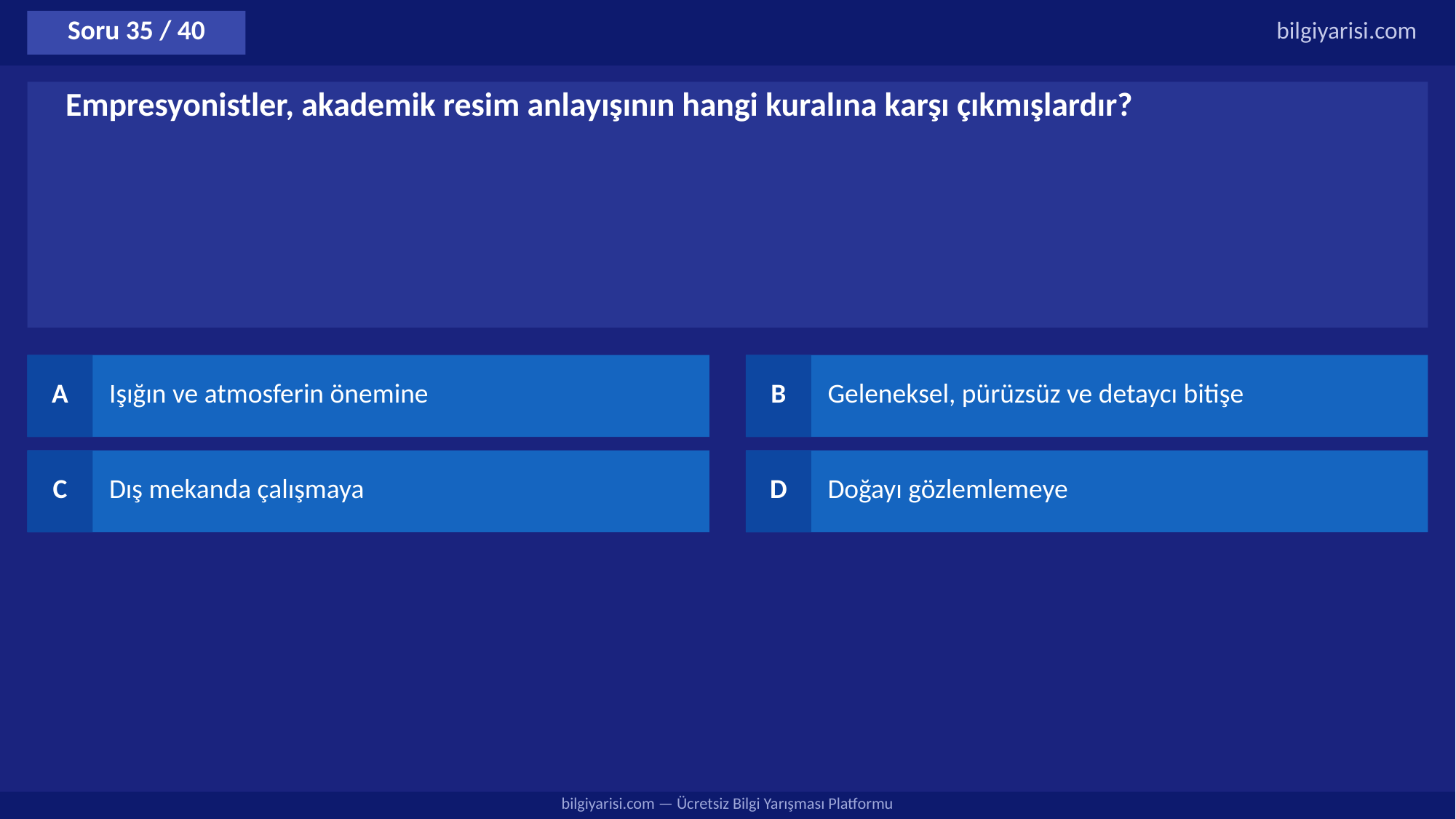

Soru 35 / 40
bilgiyarisi.com

Empresyonistler, akademik resim anlayışının hangi kuralına karşı çıkmışlardır?

A
Işığın ve atmosferin önemine

B
Geleneksel, pürüzsüz ve detaycı bitişe

C
Dış mekanda çalışmaya

D
Doğayı gözlemlemeye
bilgiyarisi.com — Ücretsiz Bilgi Yarışması Platformu